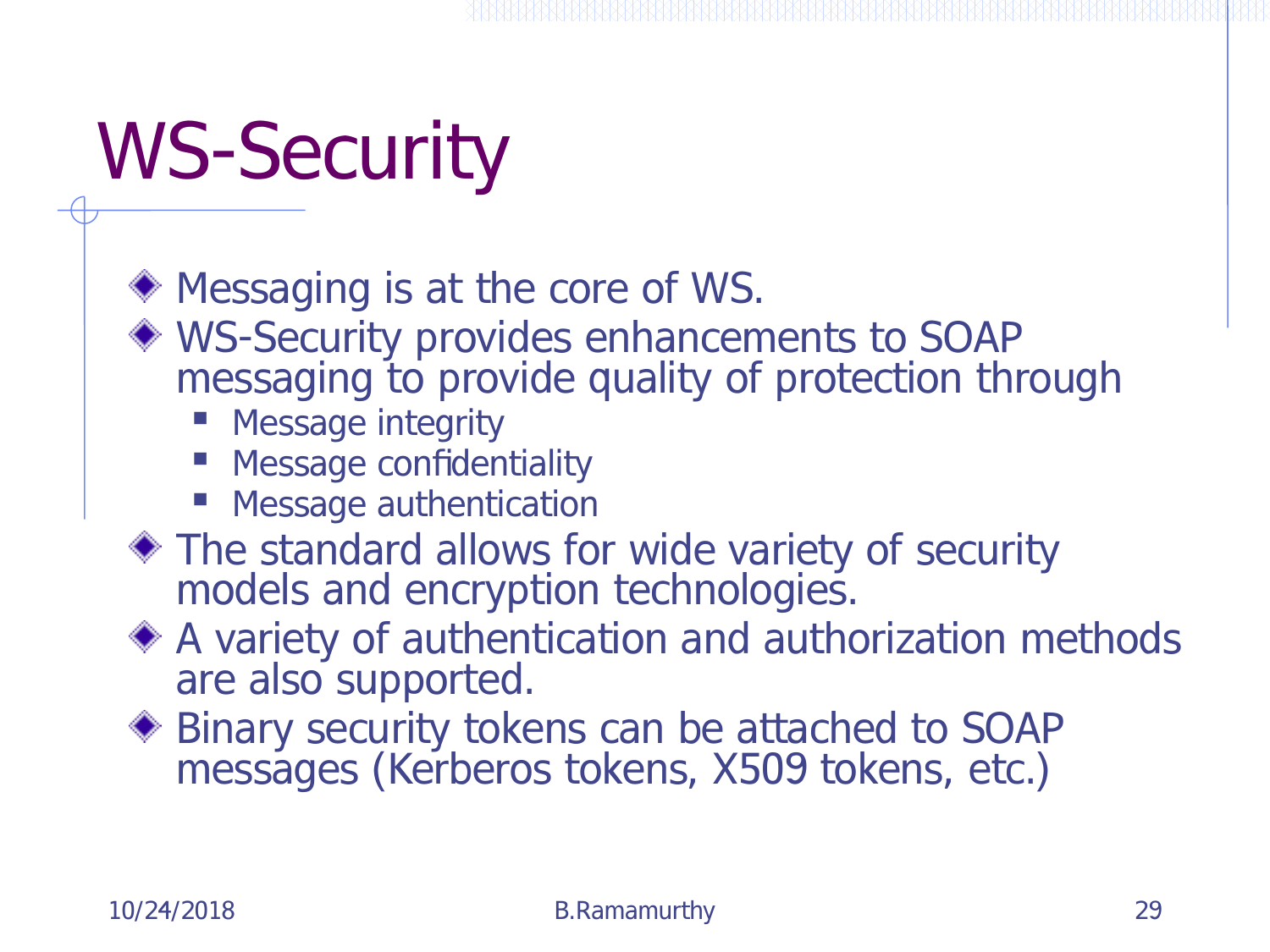

# WS-Security
Messaging is at the core of WS.
WS-Security provides enhancements to SOAP messaging to provide quality of protection through
Message integrity
Message confidentiality
Message authentication
The standard allows for wide variety of security models and encryption technologies.
A variety of authentication and authorization methods are also supported.
Binary security tokens can be attached to SOAP messages (Kerberos tokens, X509 tokens, etc.)
10/24/2018
B.Ramamurthy
29